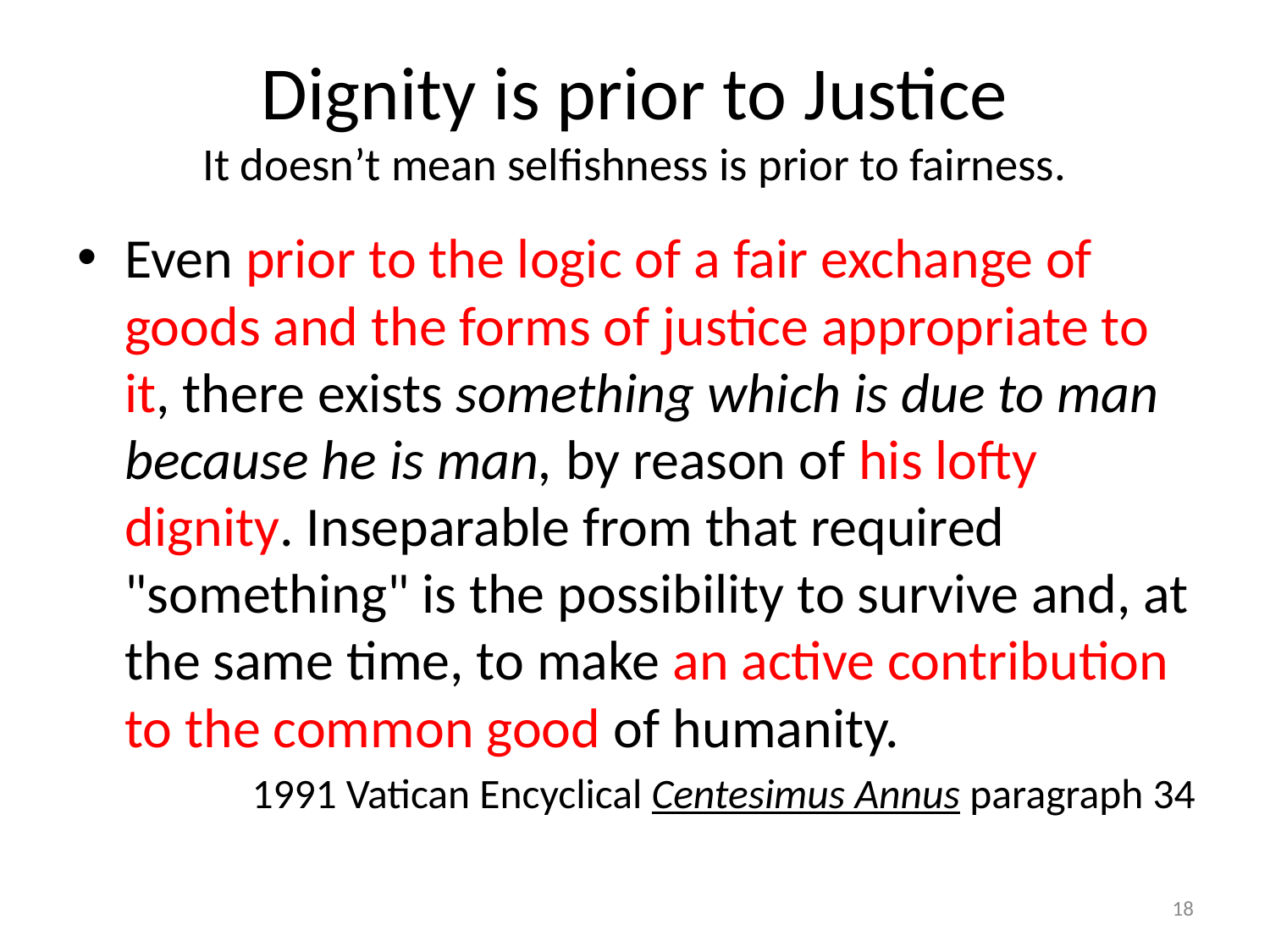

# Dignity is prior to Justice It doesn’t mean selfishness is prior to fairness.
Even prior to the logic of a fair exchange of goods and the forms of justice appropriate to it, there exists something which is due to man because he is man, by reason of his lofty dignity. Inseparable from that required "something" is the possibility to survive and, at the same time, to make an active contribution to the common good of humanity.
1991 Vatican Encyclical Centesimus Annus paragraph 34
18